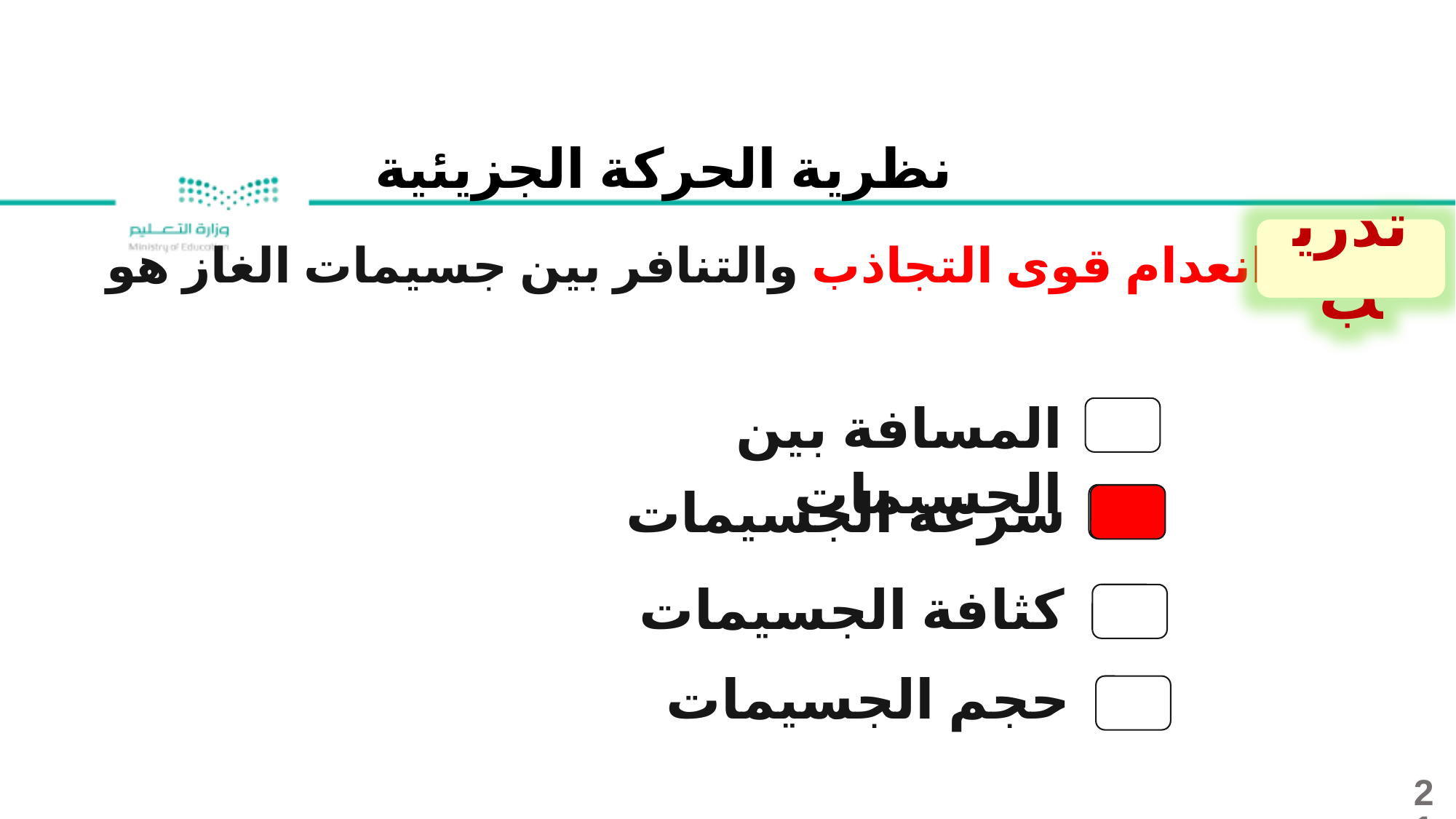

نظرية الحركة الجزيئية
تدريب
سبب انعدام قوى التجاذب والتنافر بين جسيمات الغاز هو
المسافة بين الجسيمات

سرعة الجسيمات

كثافة الجسيمات

حجم الجسيمات

21